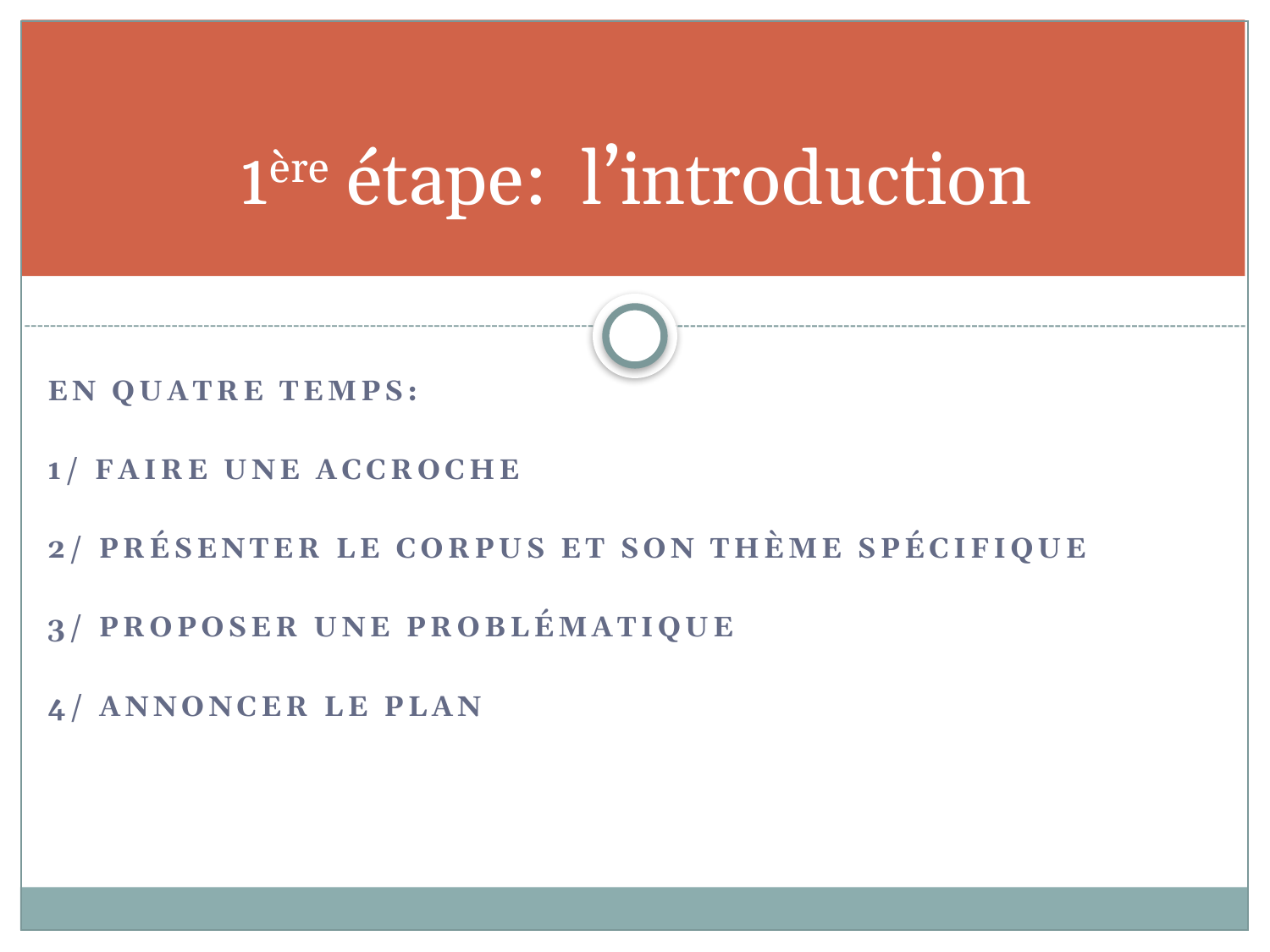

# 1ère étape:  l’introduction
En quatre temps:

1/ faire une Accroche

2/ Présenter le corpus et son thème spécifique

3/ Proposer une problématique

4/ Annoncer le plan